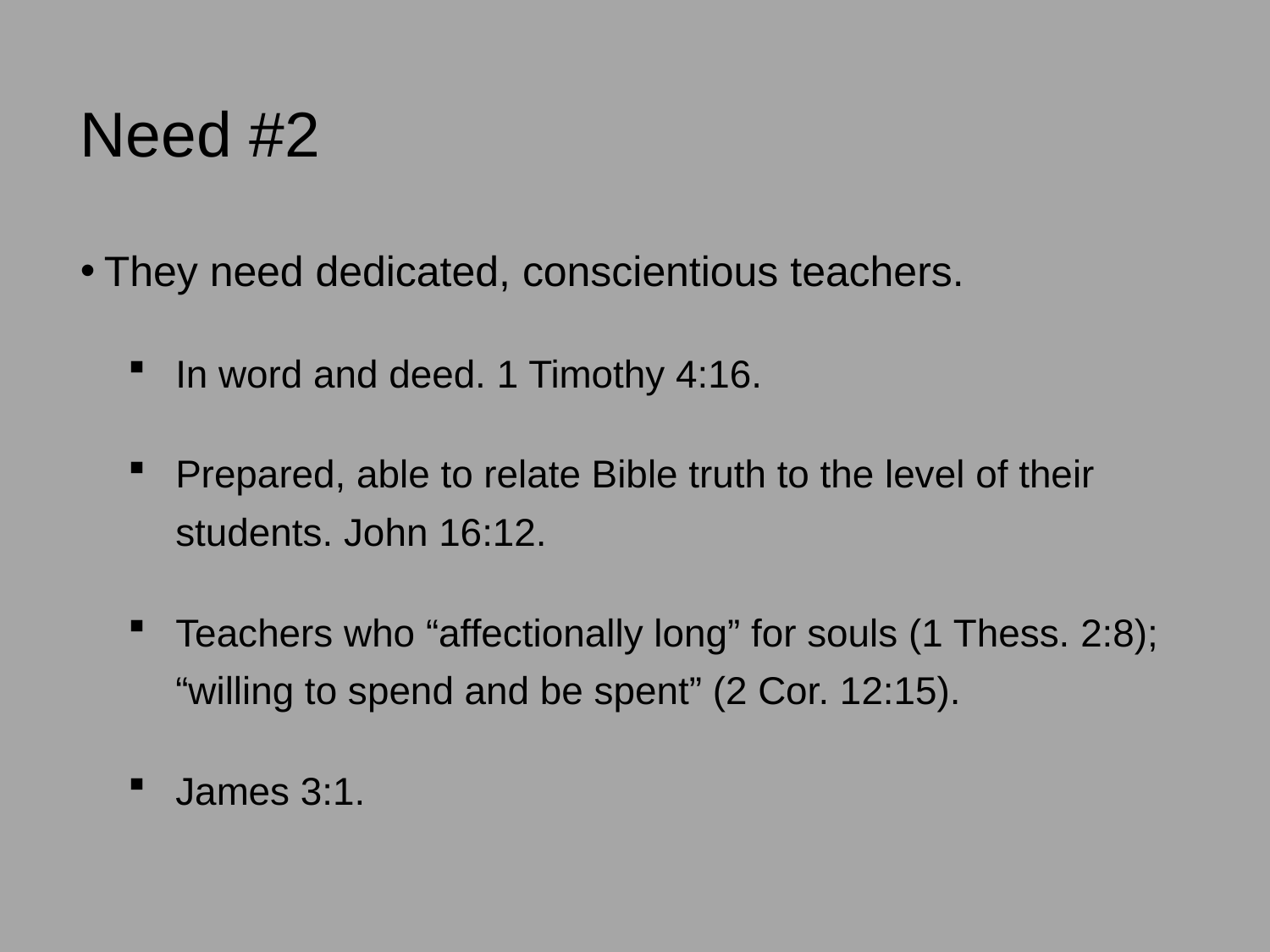

# Need #2
They need dedicated, conscientious teachers.
In word and deed. 1 Timothy 4:16.
Prepared, able to relate Bible truth to the level of their students. John 16:12.
Teachers who “affectionally long” for souls (1 Thess. 2:8); “willing to spend and be spent” (2 Cor. 12:15).
James 3:1.